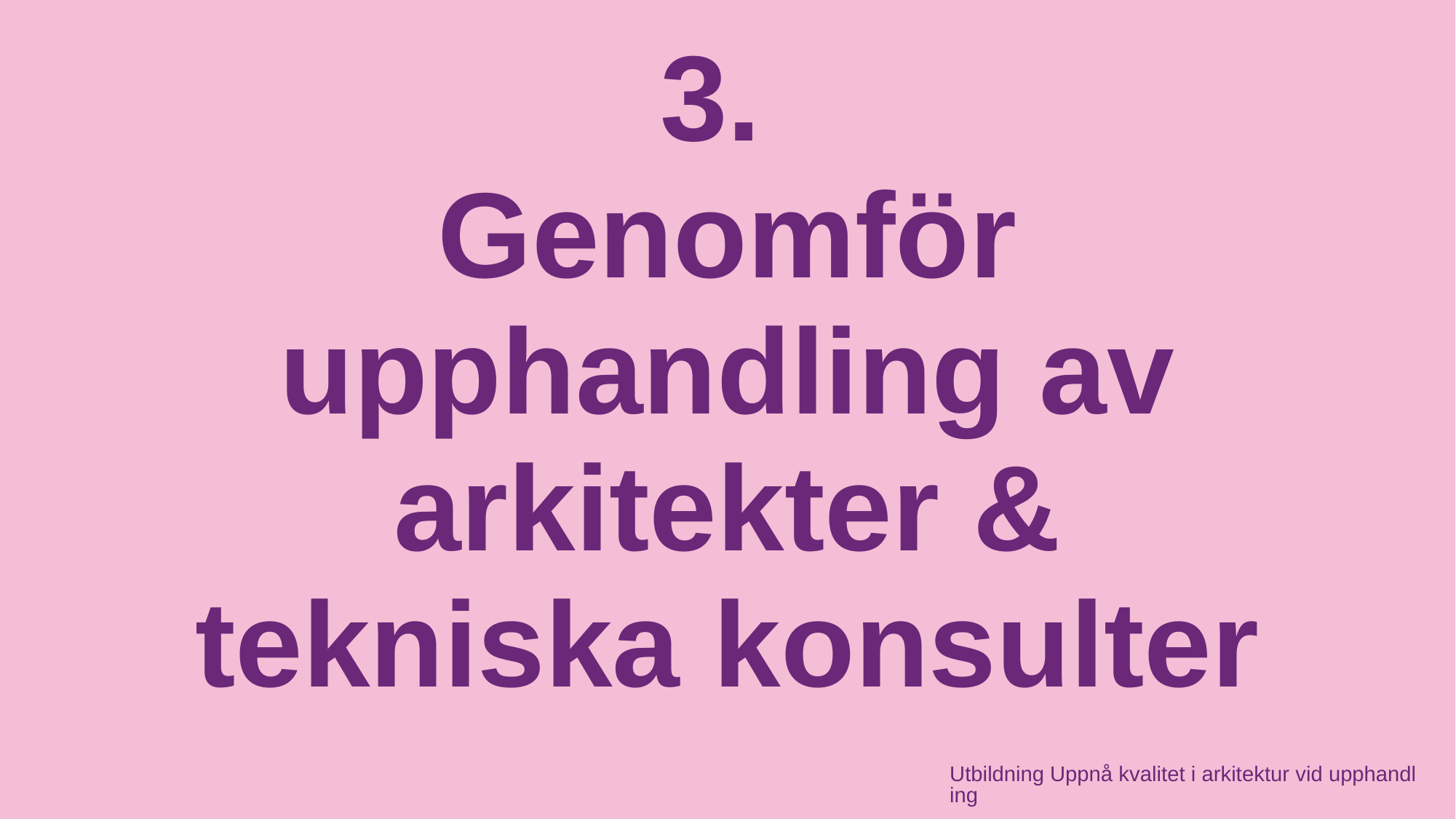

# 3. Genomför upphandling av arkitekter & tekniska konsulter
Utbildning Uppnå kvalitet i arkitektur vid upphandling